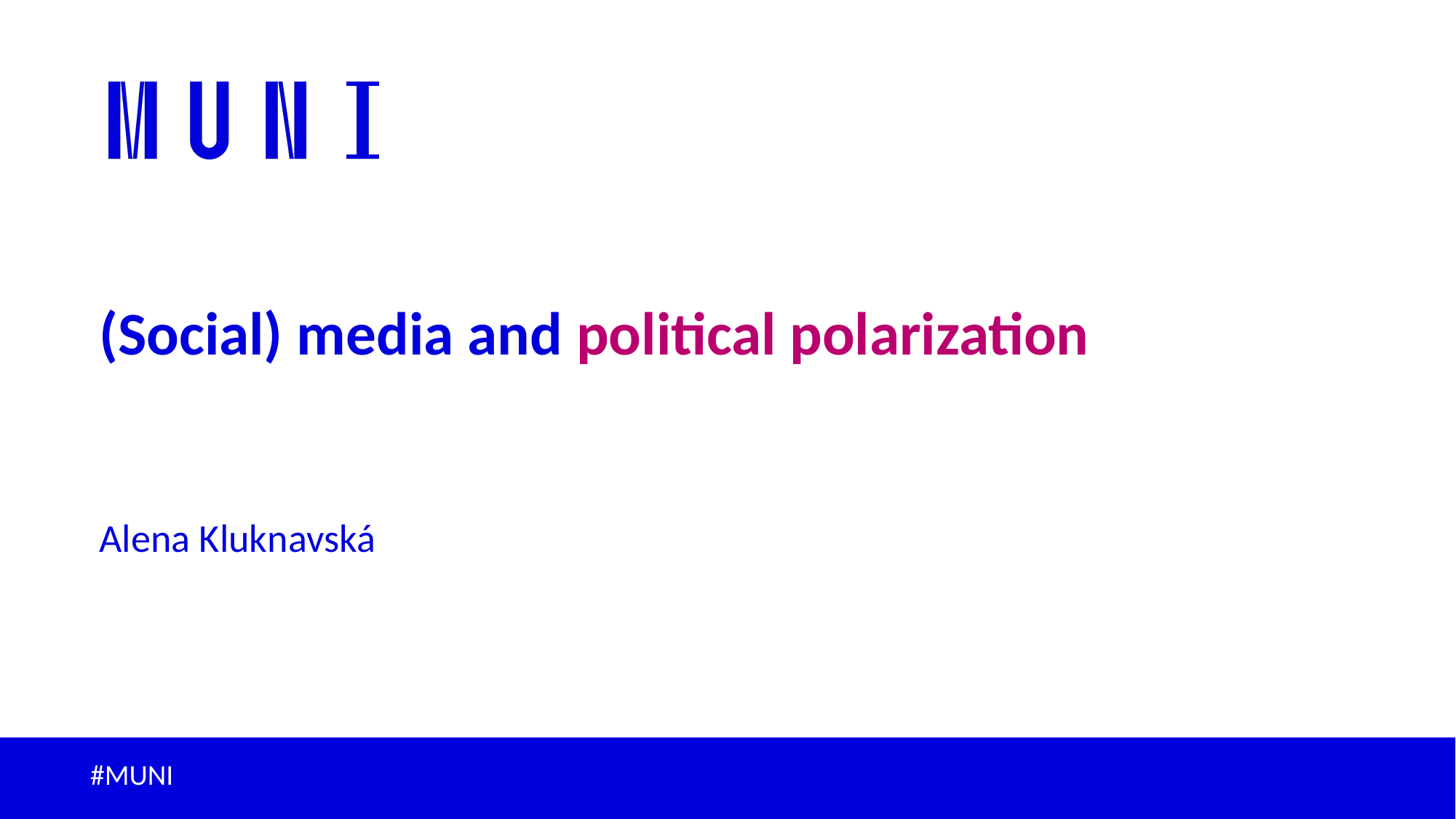

# (Social) media and political polarization
Alena Kluknavská
1
#MUNI